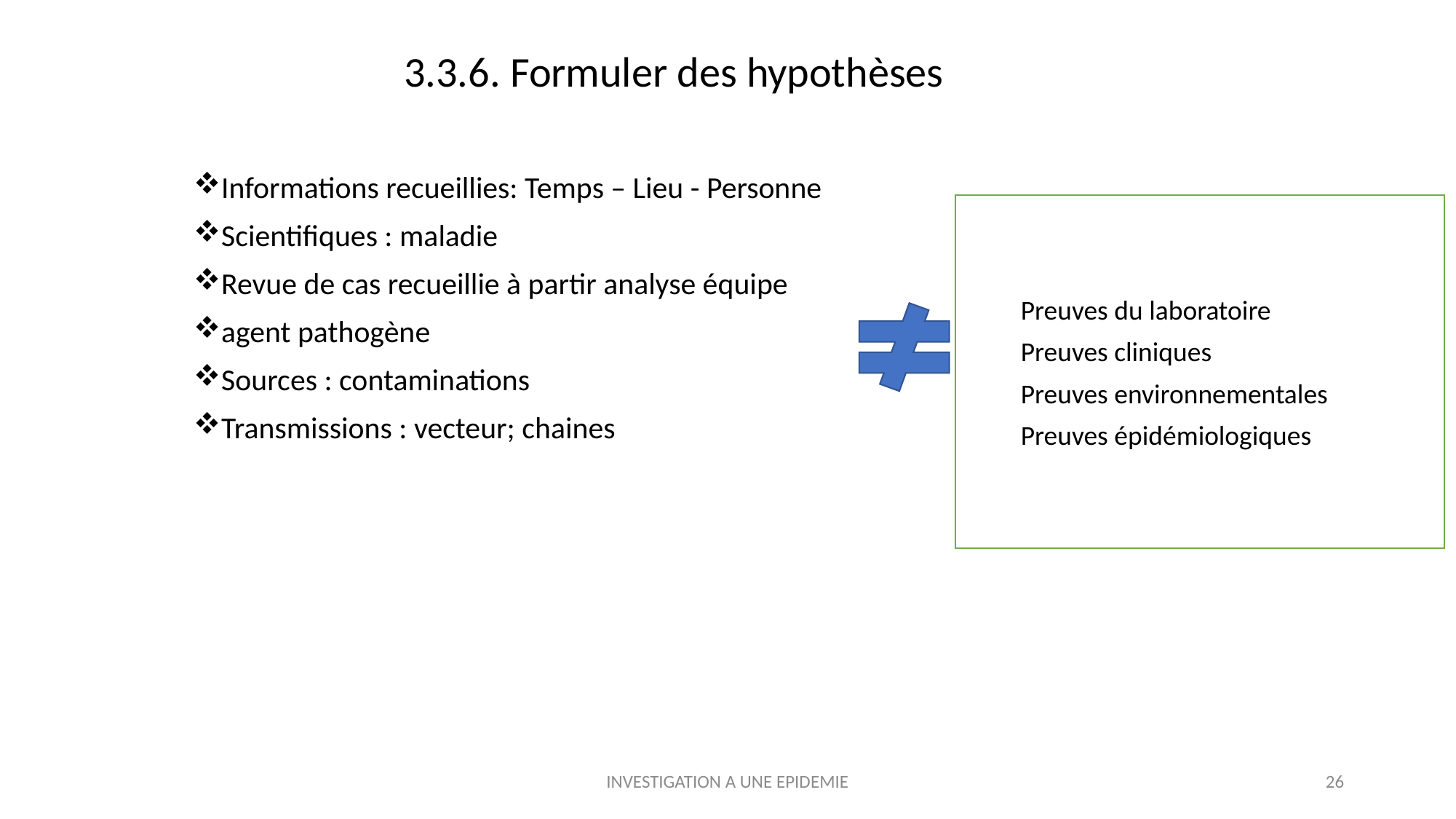

# 3.3.6. Formuler des hypothèses
Informations recueillies: Temps – Lieu - Personne
Scientifiques : maladie
Revue de cas recueillie à partir analyse équipe
agent pathogène
Sources : contaminations
Transmissions : vecteur; chaines
Preuves du laboratoire
Preuves cliniques
Preuves environnementales
Preuves épidémiologiques

INVESTIGATION A UNE EPIDEMIE
26